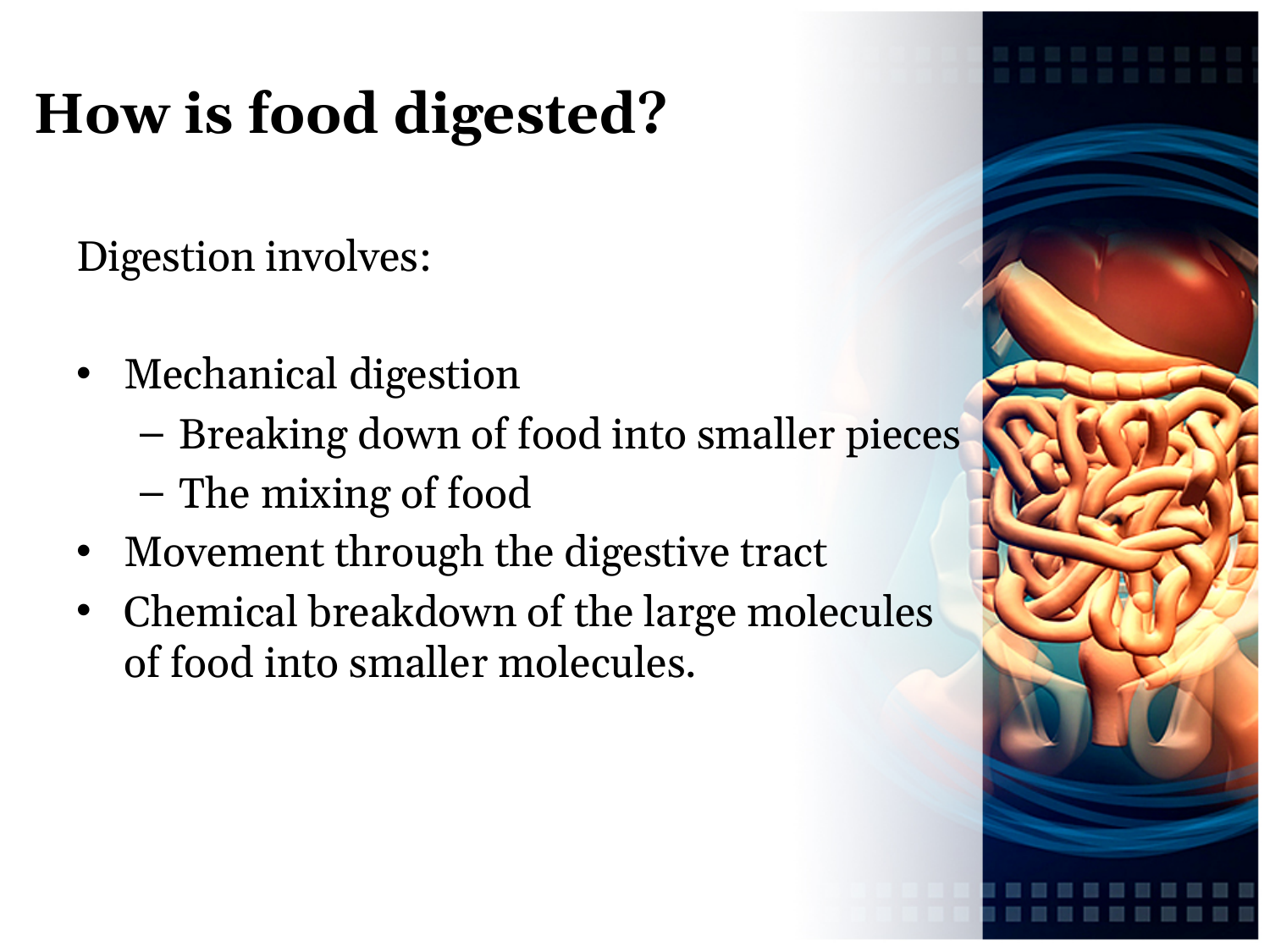

# How is food digested?
Digestion involves:

Mechanical digestion
Breaking down of food into smaller pieces
The mixing of food
Movement through the digestive tract
Chemical breakdown of the large molecules of food into smaller molecules.